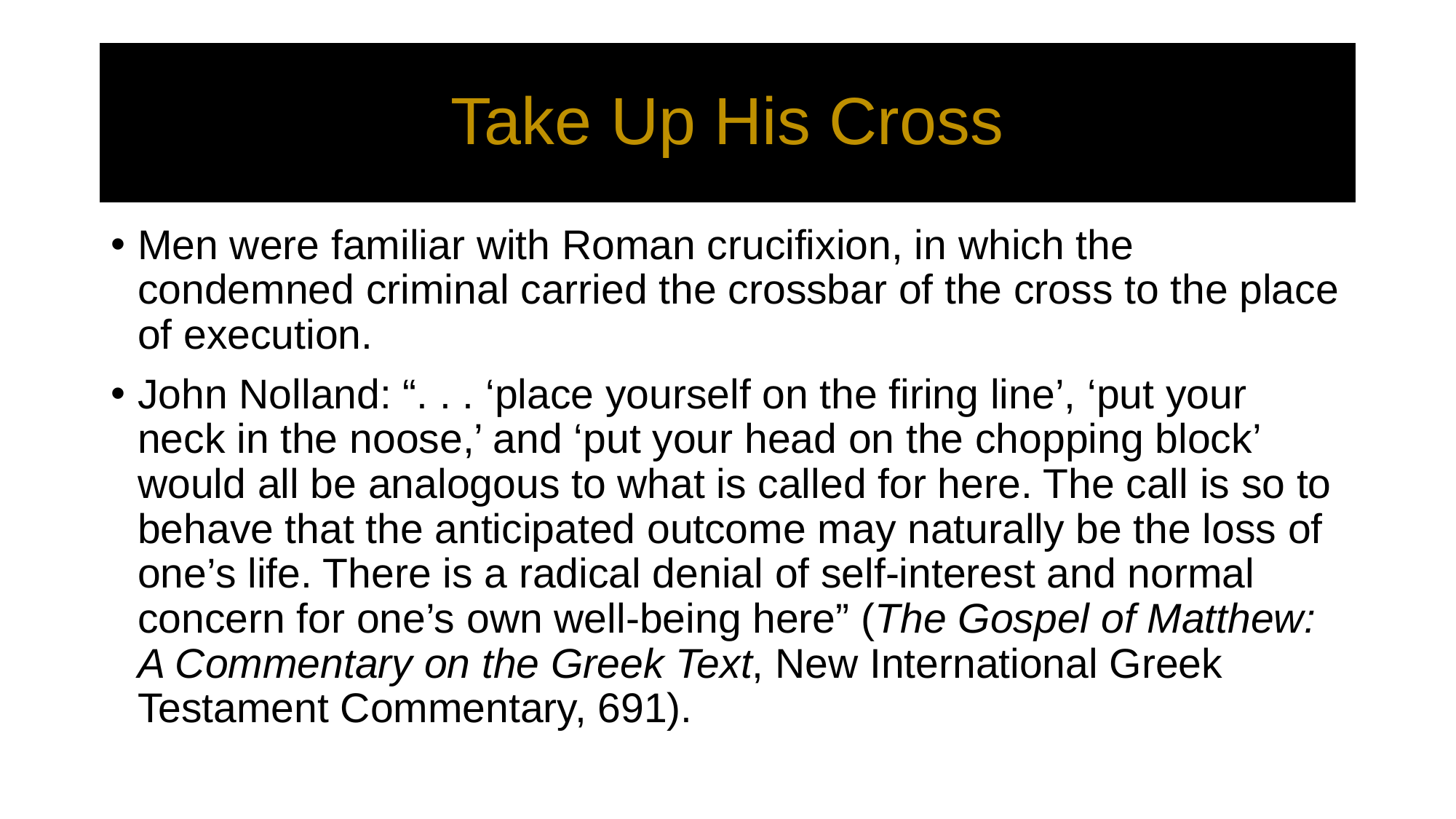

# Take Up His Cross
Men were familiar with Roman crucifixion, in which the condemned criminal carried the crossbar of the cross to the place of execution.
John Nolland: “. . . ‘place yourself on the firing line’, ‘put your neck in the noose,’ and ‘put your head on the chopping block’ would all be analogous to what is called for here. The call is so to behave that the anticipated outcome may naturally be the loss of one’s life. There is a radical denial of self-interest and normal concern for one’s own well-being here” (The Gospel of Matthew: A Commentary on the Greek Text, New International Greek Testament Commentary, 691).